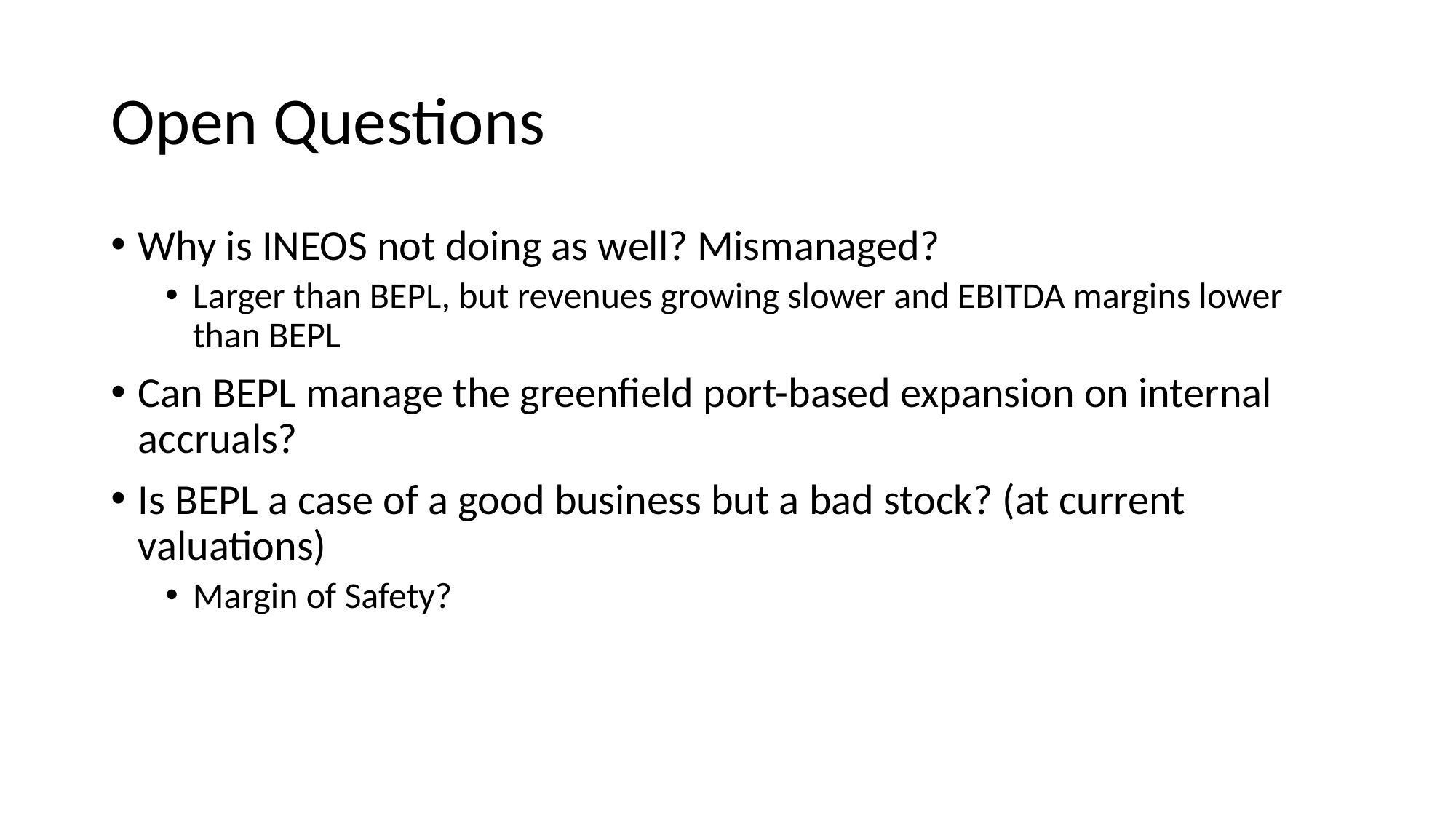

# Open Questions
Why is INEOS not doing as well? Mismanaged?
Larger than BEPL, but revenues growing slower and EBITDA margins lower than BEPL
Can BEPL manage the greenfield port-based expansion on internal accruals?
Is BEPL a case of a good business but a bad stock? (at current valuations)
Margin of Safety?